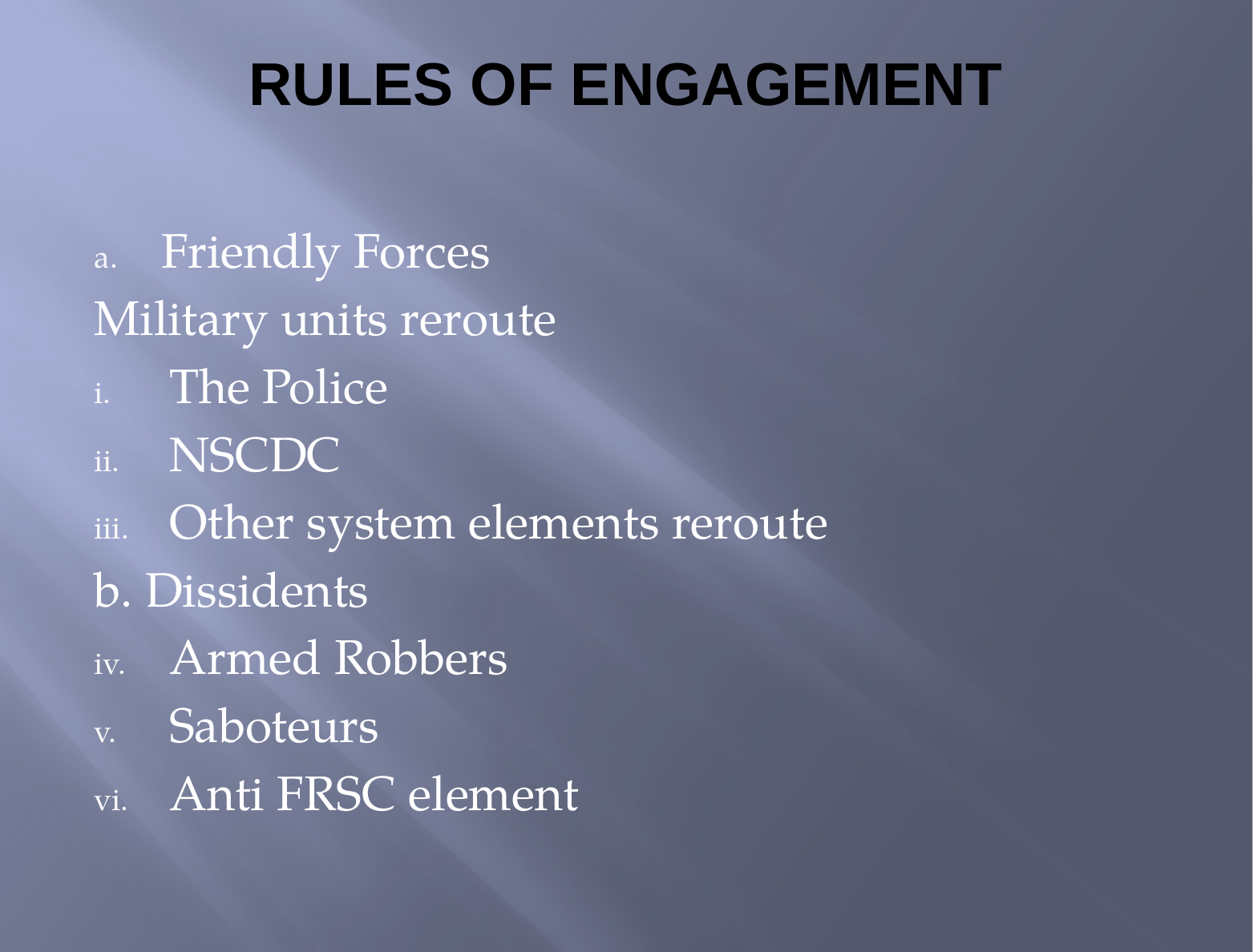

# RULES OF ENGAGEMENT

Friendly Forces
Military units reroute
The Police
NSCDC
Other system elements reroute
b. Dissidents
Armed Robbers
Saboteurs
Anti FRSC element